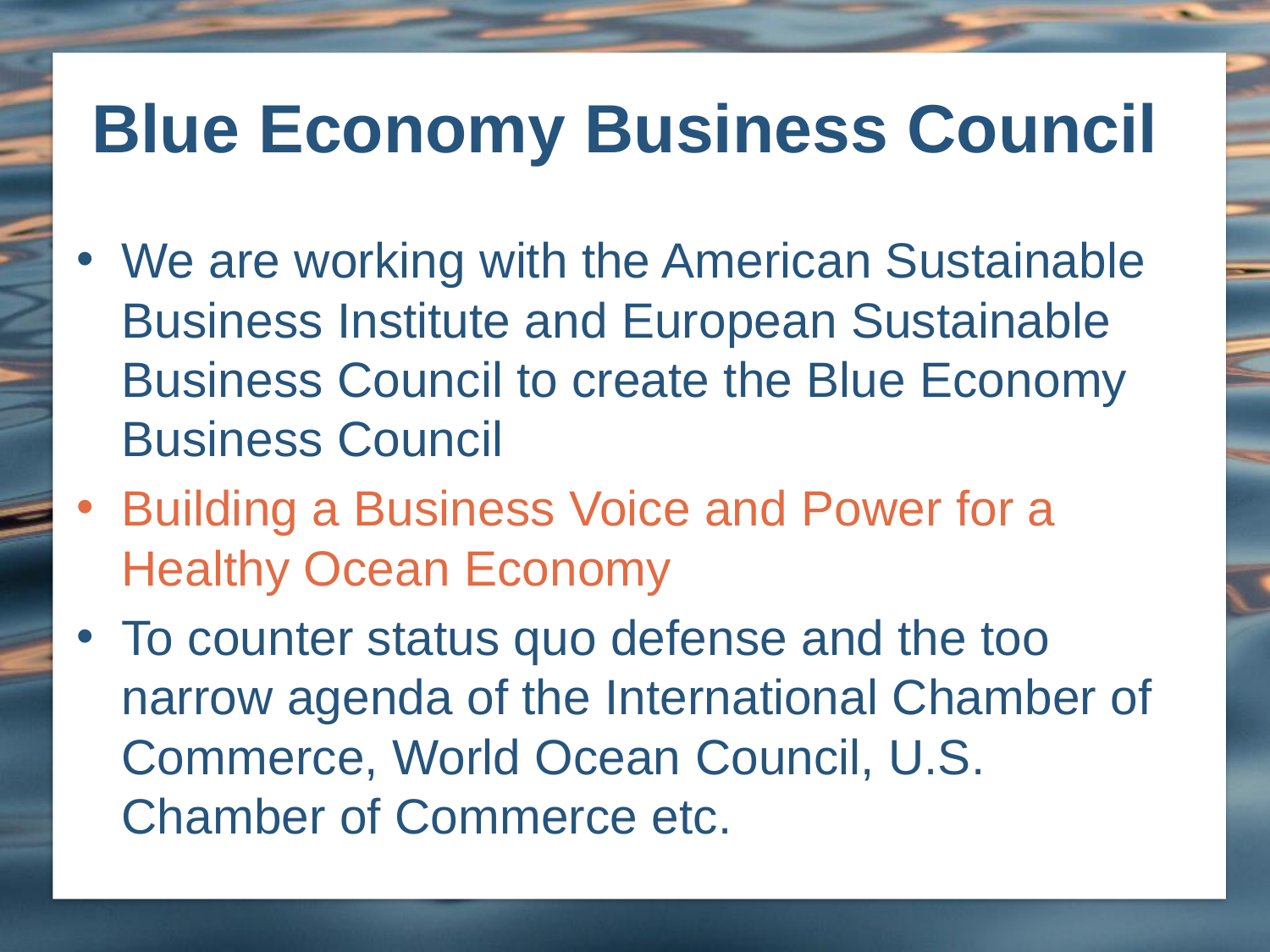

# Blue Economy Business Council

We are working with the American Sustainable Business Institute and European Sustainable Business Council to create the Blue Economy Business Council
Building a Business Voice and Power for a Healthy Ocean Economy
To counter status quo defense and the too narrow agenda of the International Chamber of Commerce, World Ocean Council, U.S. Chamber of Commerce etc.